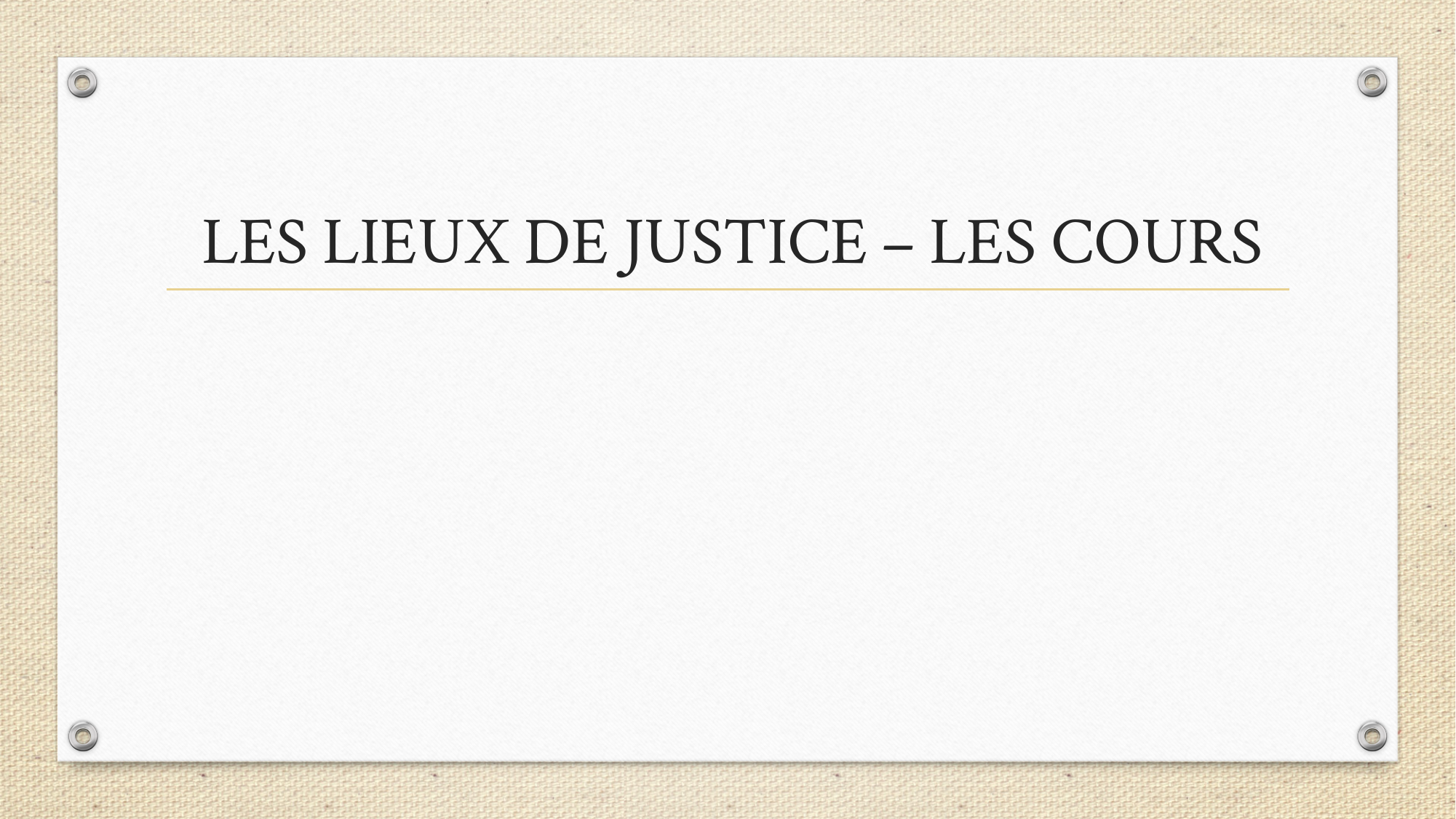

# LES LIEUX DE JUSTICE – LES COURS